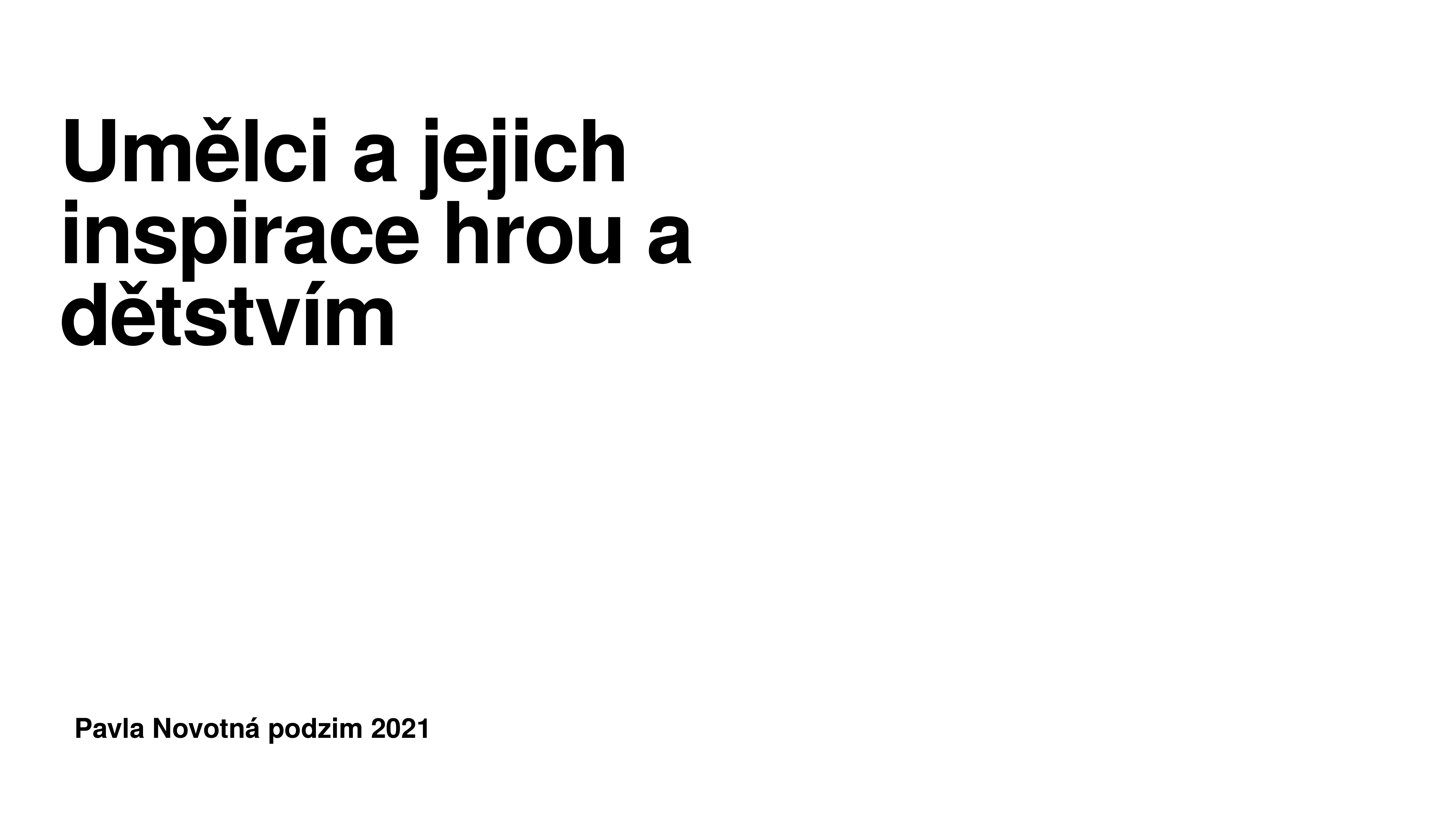

# Umělci a jejich inspirace hrou a dětstvím
Pavla Novotná podzim 2021